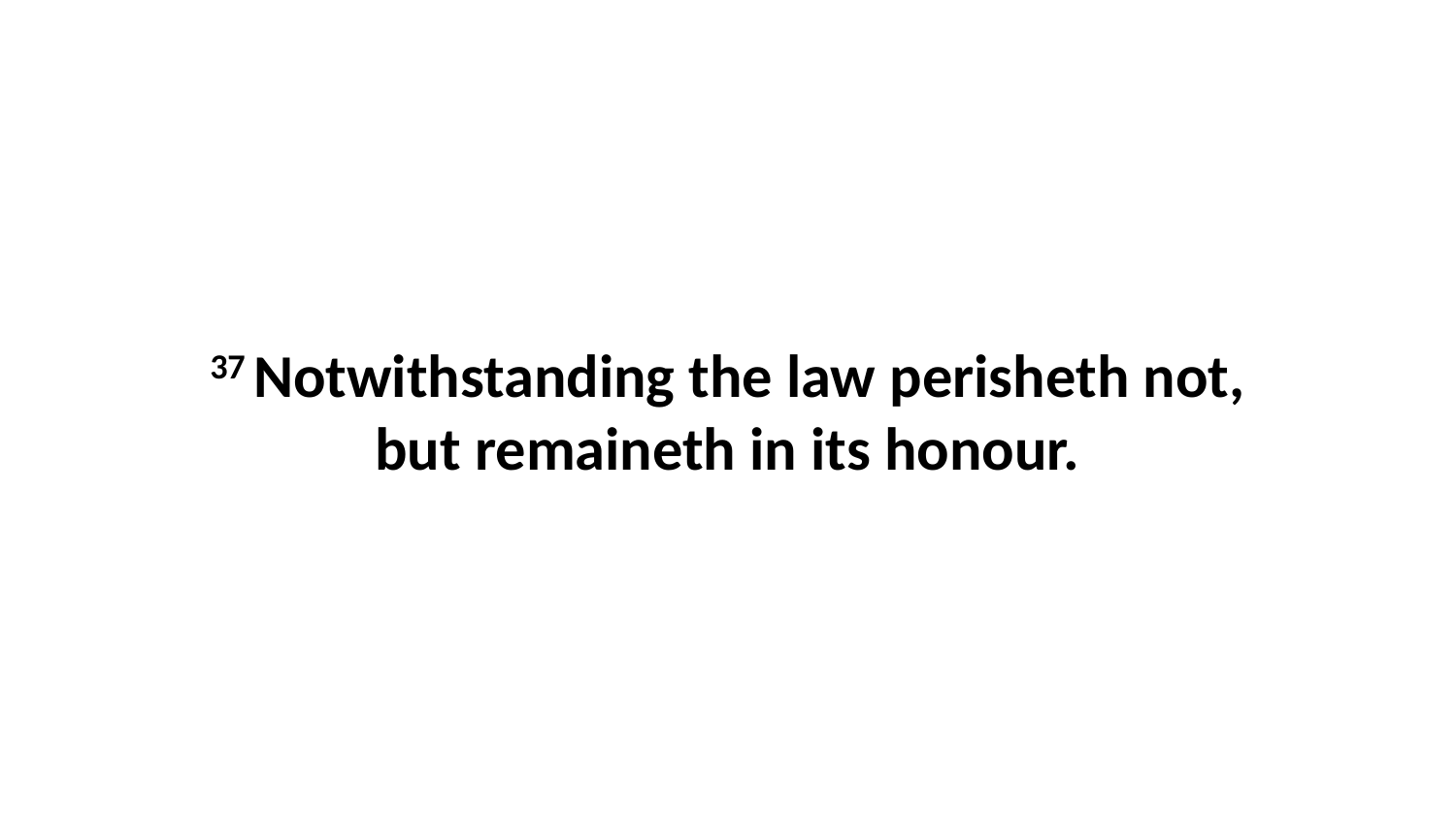

37 Notwithstanding the law perisheth not, but remaineth in its honour.